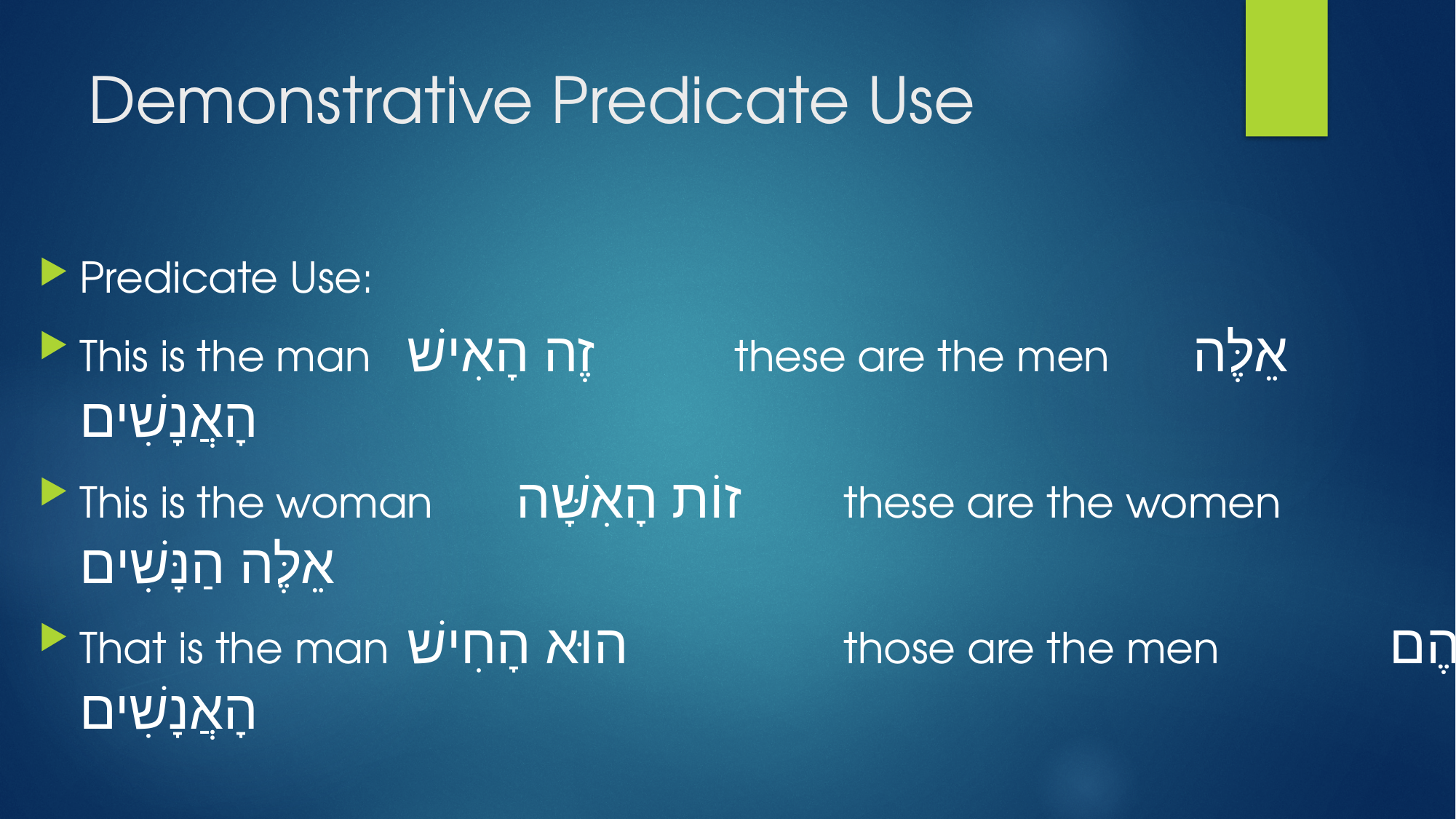

# Demonstrative Predicate Use
Predicate Use:
This is the man 	זֶה הָאִישׁ  		these are the men       אֵלֶּה הָאֲנָשִׁים
This is the woman 	זוֹת הָאִשָּׁה 	these are the women 	אֵלֶּה הַנָּשִׁים
That is the man 	הוּא הָחִישׁ 		those are the men 		הֶם הָאֲנָשִׁים